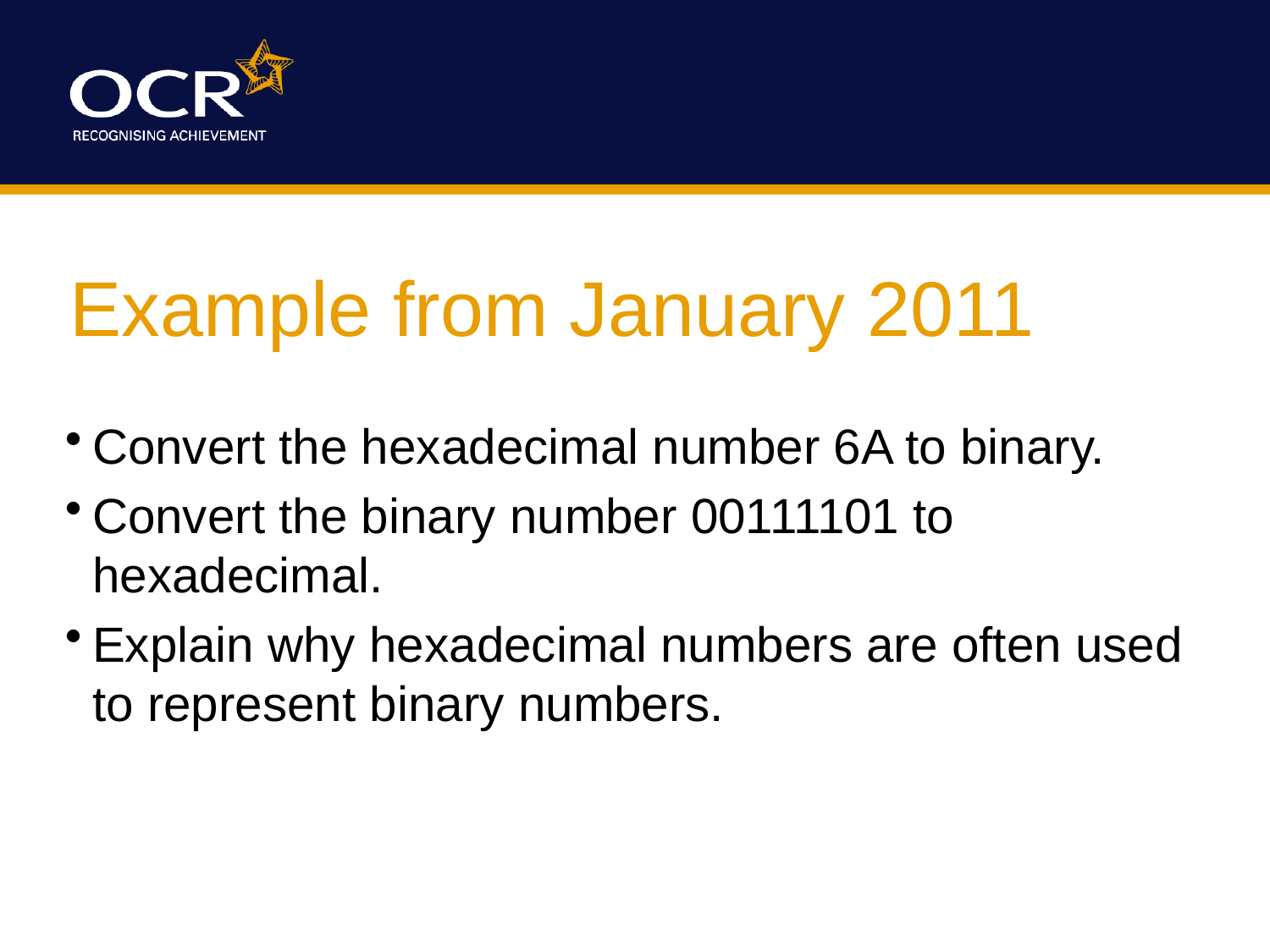

# Example from January 2011

Convert the hexadecimal number 6A to binary.
Convert the binary number 00111101 to hexadecimal.
Explain why hexadecimal numbers are often used to represent binary numbers.